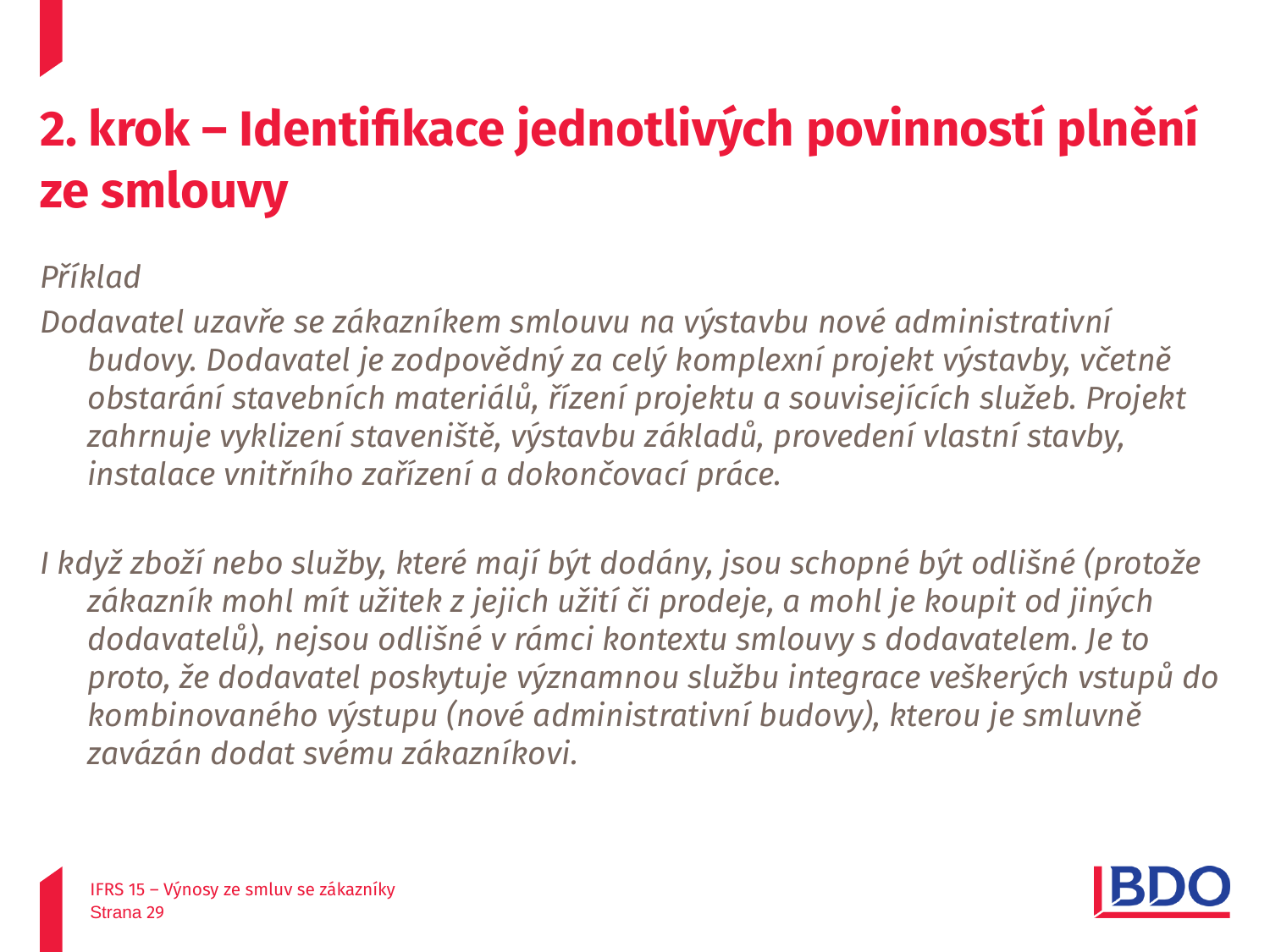

# 2. krok – Identifikace jednotlivých povinností plnění ze smlouvy
Příklad
Dodavatel uzavře se zákazníkem smlouvu na výstavbu nové administrativní budovy. Dodavatel je zodpovědný za celý komplexní projekt výstavby, včetně obstarání stavebních materiálů, řízení projektu a souvisejících služeb. Projekt zahrnuje vyklizení staveniště, výstavbu základů, provedení vlastní stavby, instalace vnitřního zařízení a dokončovací práce.

I když zboží nebo služby, které mají být dodány, jsou schopné být odlišné (protože zákazník mohl mít užitek z jejich užití či prodeje, a mohl je koupit od jiných dodavatelů), nejsou odlišné v rámci kontextu smlouvy s dodavatelem. Je to proto, že dodavatel poskytuje významnou službu integrace veškerých vstupů do kombinovaného výstupu (nové administrativní budovy), kterou je smluvně zavázán dodat svému zákazníkovi.

IFRS 15 – Výnosy ze smluv se zákazníky
Strana 29